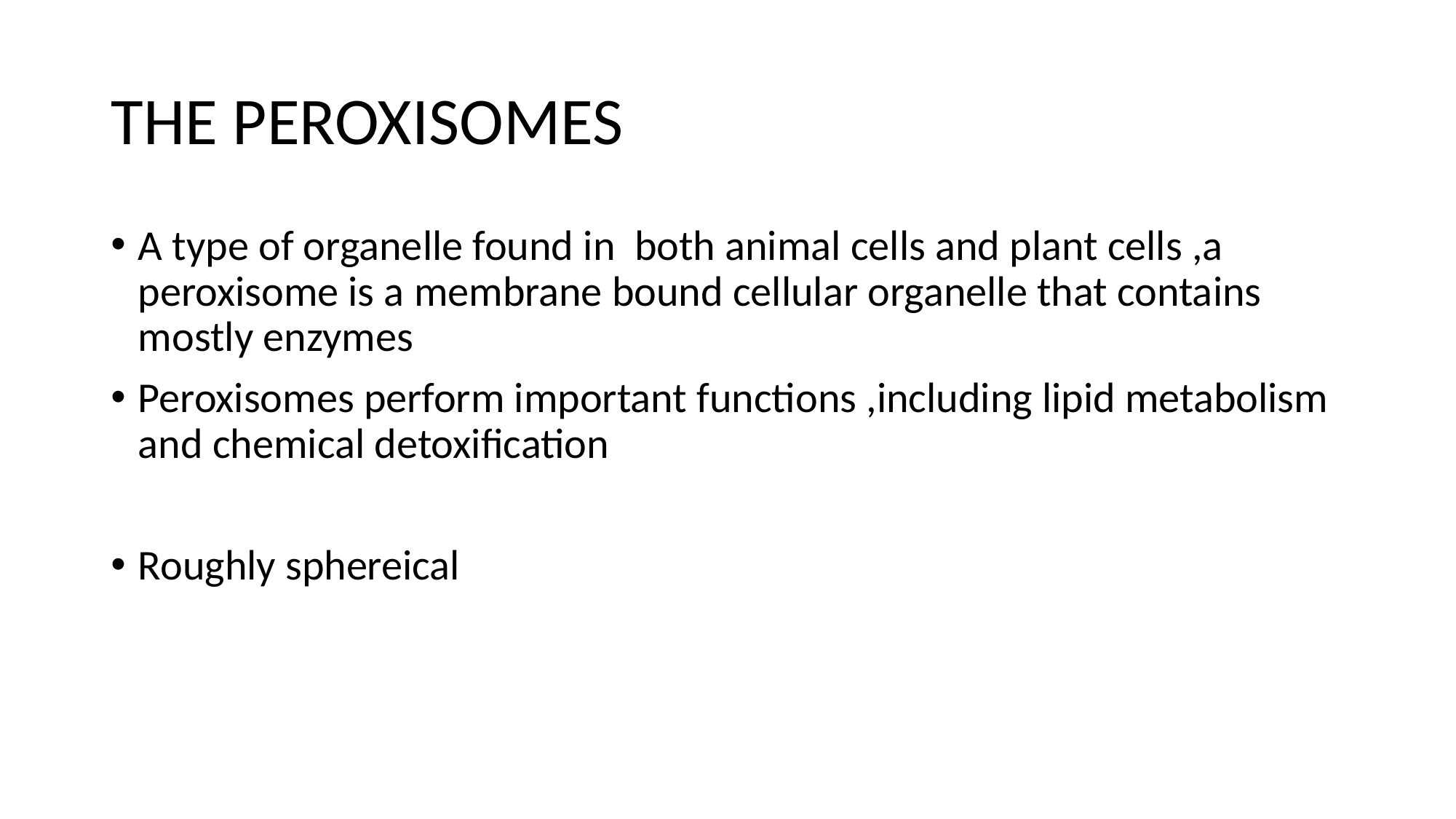

# THE PEROXISOMES
A type of organelle found in  both animal cells and plant cells ,a peroxisome is a membrane bound cellular organelle that contains mostly enzymes
Peroxisomes perform important functions ,including lipid metabolism and chemical detoxification

Roughly sphereical